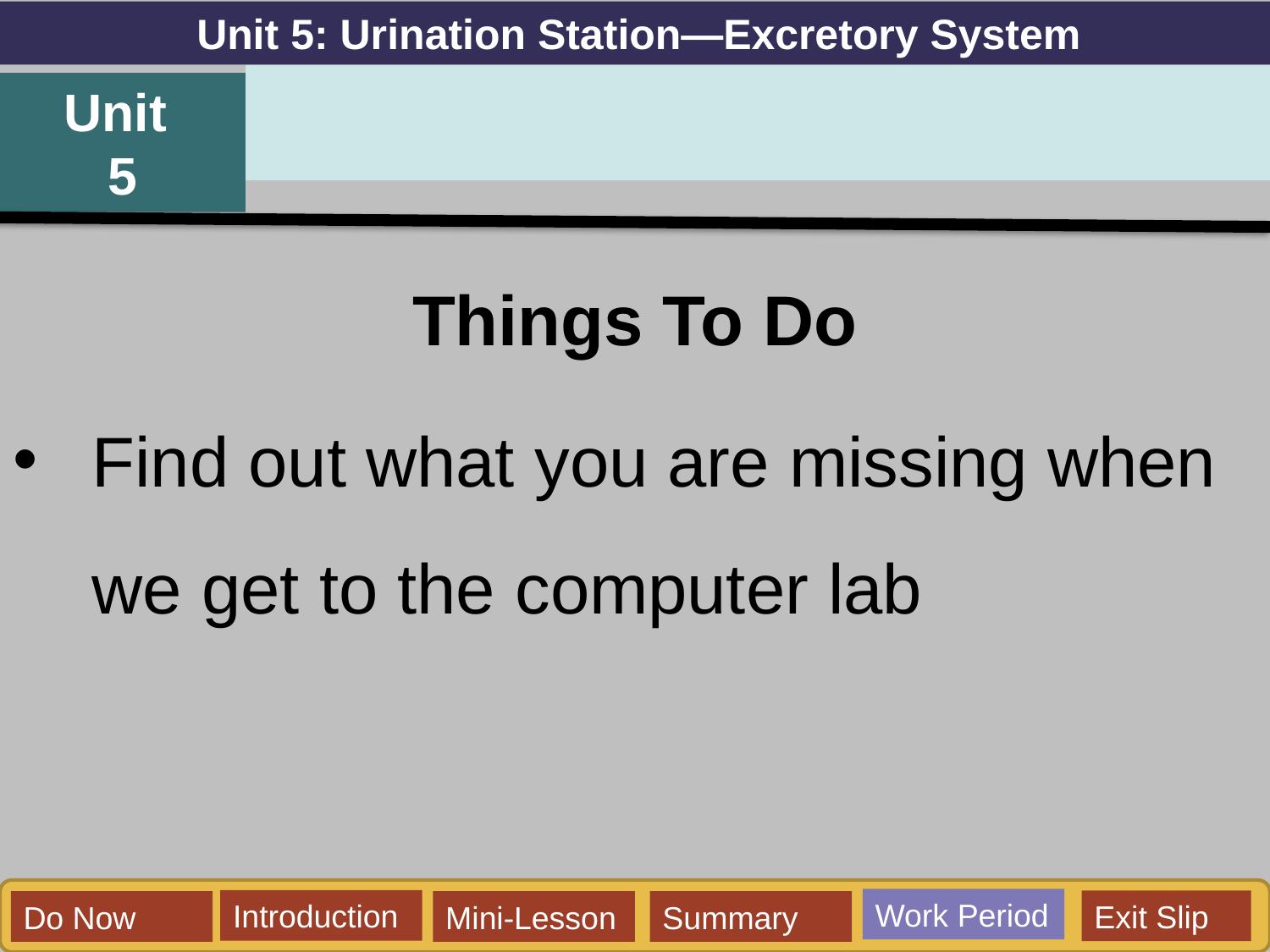

Unit 5: Urination Station—Excretory System

Unit
5
Things To Do
Find out what you are missing when we get to the computer lab

Work Period
Exit Slip
Introduction
Do Now
Mini-Lesson
Summary